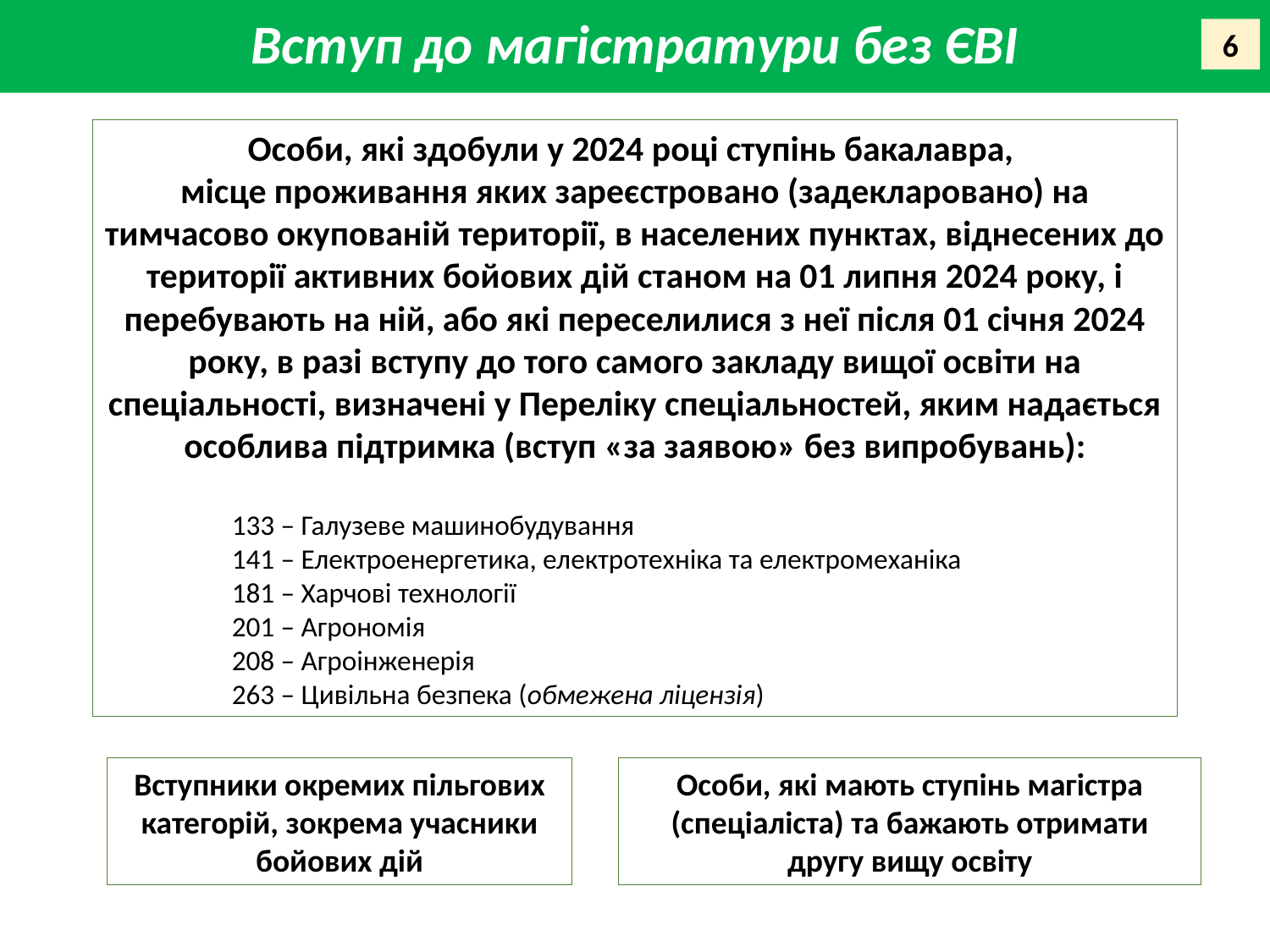

Вступ до магістратури без ЄВІ
6
Особи, які здобули у 2024 році ступінь бакалавра,
місце проживання яких зареєстровано (задекларовано) на тимчасово окупованій території, в населених пунктах, віднесених до території активних бойових дій станом на 01 липня 2024 року, і перебувають на ній, або які переселилися з неї після 01 січня 2024 року, в разі вступу до того самого закладу вищої освіти на спеціальності, визначені у Переліку спеціальностей, яким надається особлива підтримка (вступ «за заявою» без випробувань):

	133 – Галузеве машинобудування
	141 – Електроенергетика, електротехніка та електромеханіка
	181 – Харчові технології
	201 – Агрономія
	208 – Агроінженерія
	263 – Цивільна безпека (обмежена ліцензія)
Вступники окремих пільгових категорій, зокрема учасники бойових дій
Особи, які мають ступінь магістра (спеціаліста) та бажають отримати другу вищу освіту